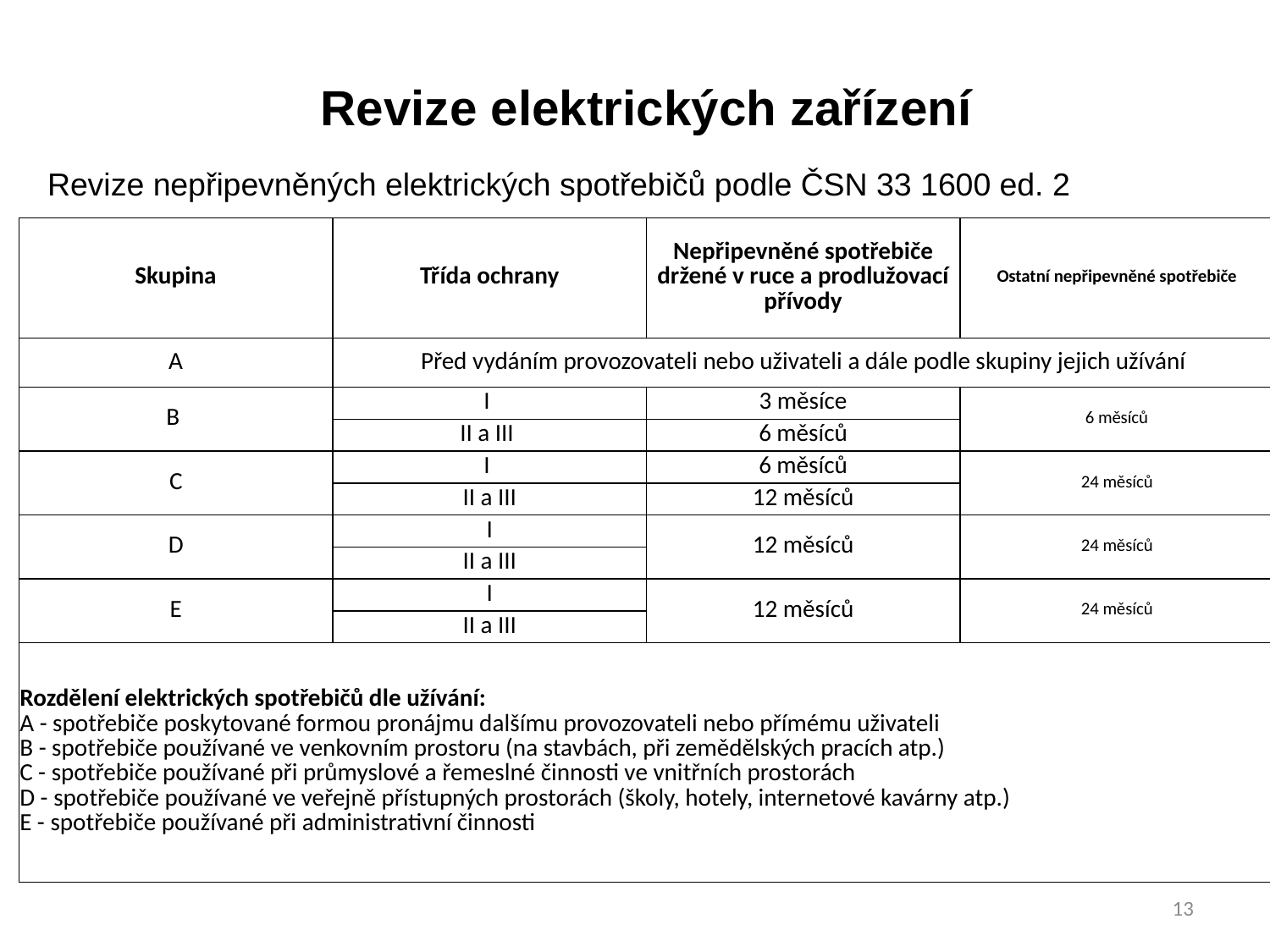

Revize elektrických zařízení
Revize nepřipevněných elektrických spotřebičů podle ČSN 33 1600 ed. 2
| Skupina | Třída ochrany | Nepřipevněné spotřebiče držené v ruce a prodlužovací přívody | Ostatní nepřipevněné spotřebiče |
| --- | --- | --- | --- |
| A | Před vydáním provozovateli nebo uživateli a dále podle skupiny jejich užívání |  |  |
| B | I | 3 měsíce | 6 měsíců |
|  | II a III | 6 měsíců |  |
| C | I | 6 měsíců | 24 měsíců |
|  | II a III | 12 měsíců |  |
| D | I | 12 měsíců | 24 měsíců |
|  | II a III |  |  |
| E | I | 12 měsíců | 24 měsíců |
|  | II a III |  |  |
| Rozdělení elektrických spotřebičů dle užívání: A - spotřebiče poskytované formou pronájmu dalšímu provozovateli nebo přímému uživateli  B - spotřebiče používané ve venkovním prostoru (na stavbách, při zemědělských pracích atp.)  C - spotřebiče používané při průmyslové a řemeslné činnosti ve vnitřních prostorách  D - spotřebiče používané ve veřejně přístupných prostorách (školy, hotely, internetové kavárny atp.)  E - spotřebiče používané při administrativní činnosti |  |  |  |
13